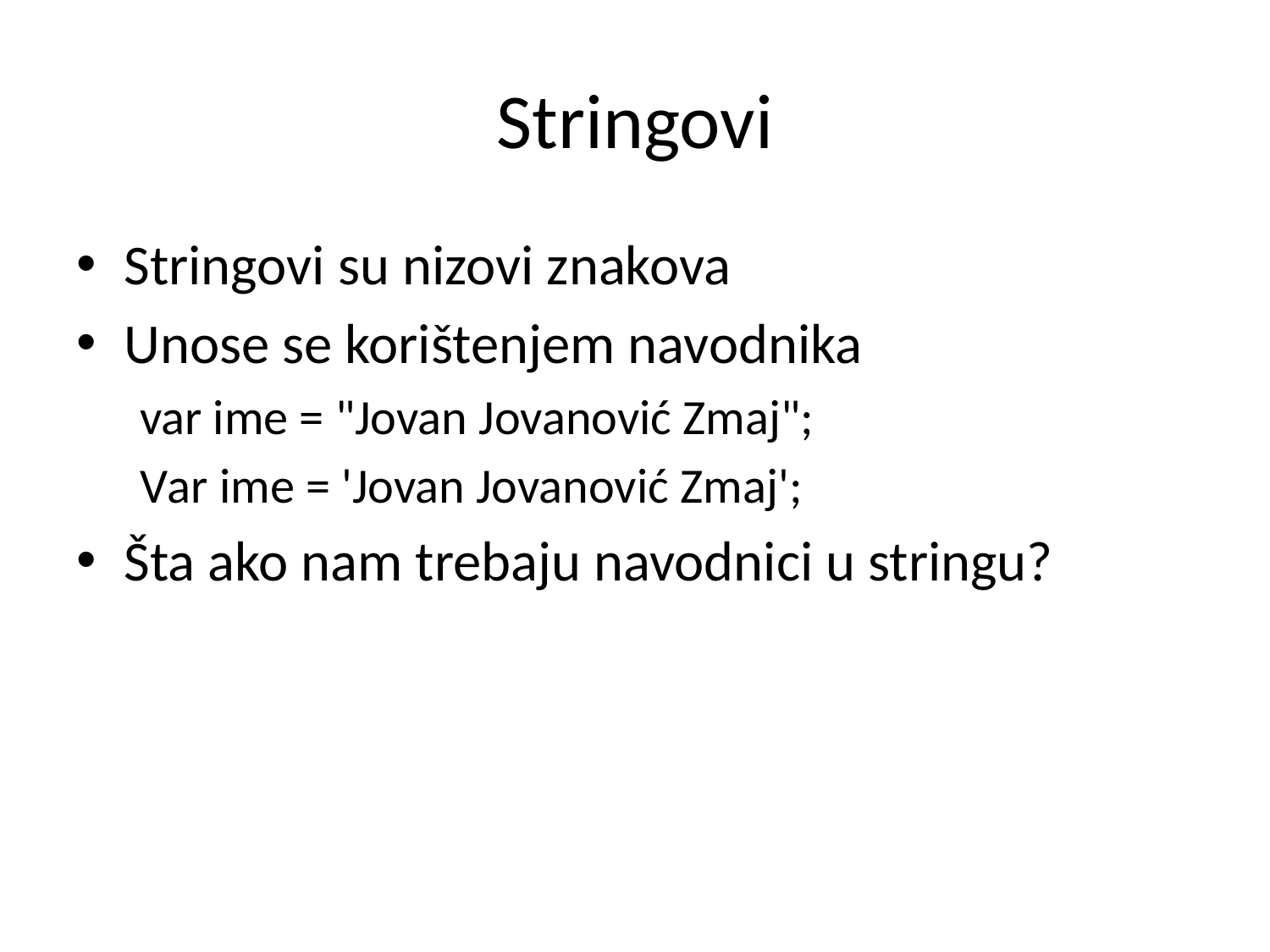

# Stringovi
Stringovi su nizovi znakova
Unose se korištenjem navodnika
var ime = "Jovan Jovanović Zmaj";
Var ime = 'Jovan Jovanović Zmaj';
Šta ako nam trebaju navodnici u stringu?